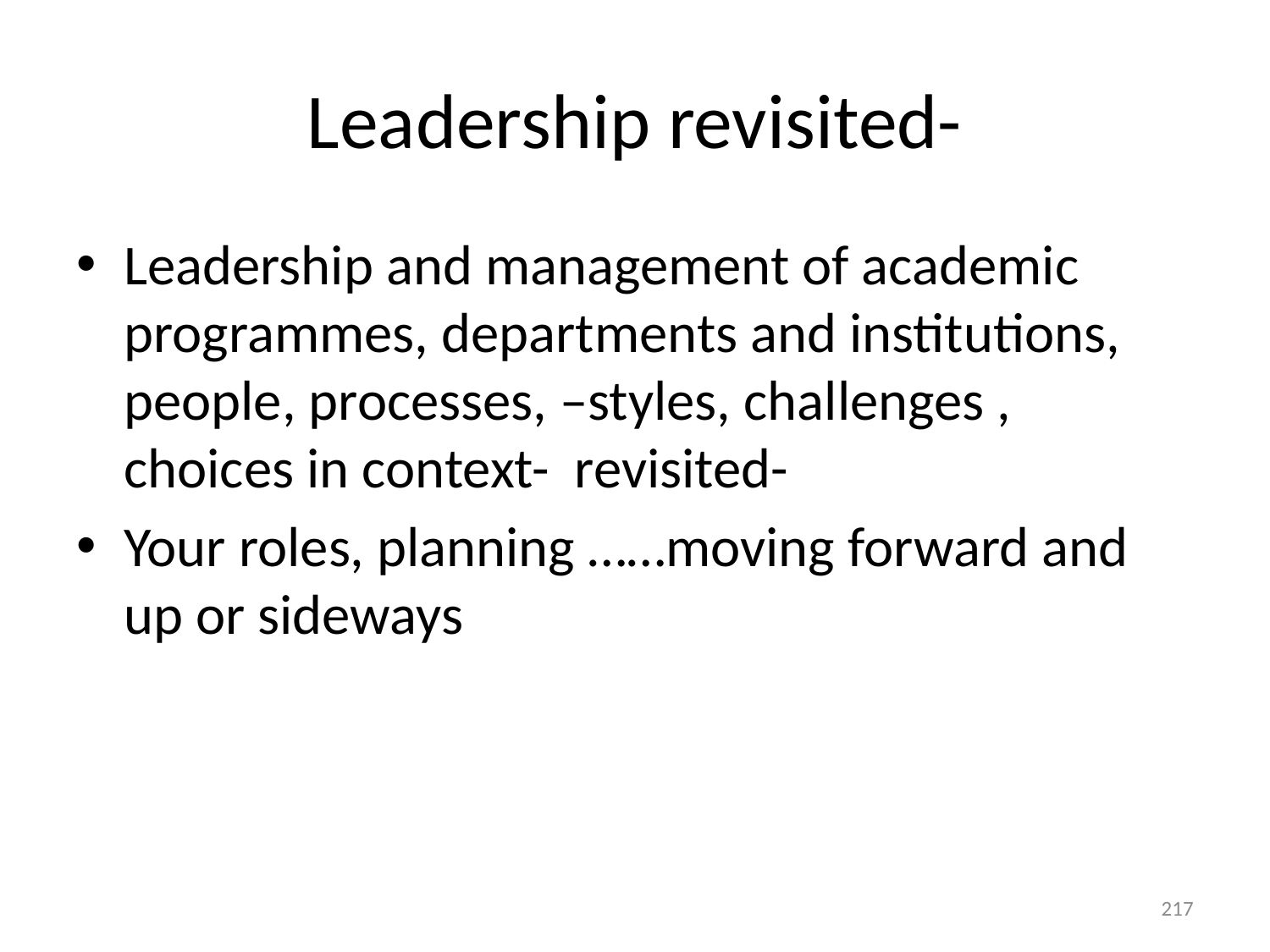

# Leadership revisited-
Leadership and management of academic programmes, departments and institutions, people, processes, –styles, challenges , choices in context-  revisited-
Your roles, planning ……moving forward and up or sideways

217